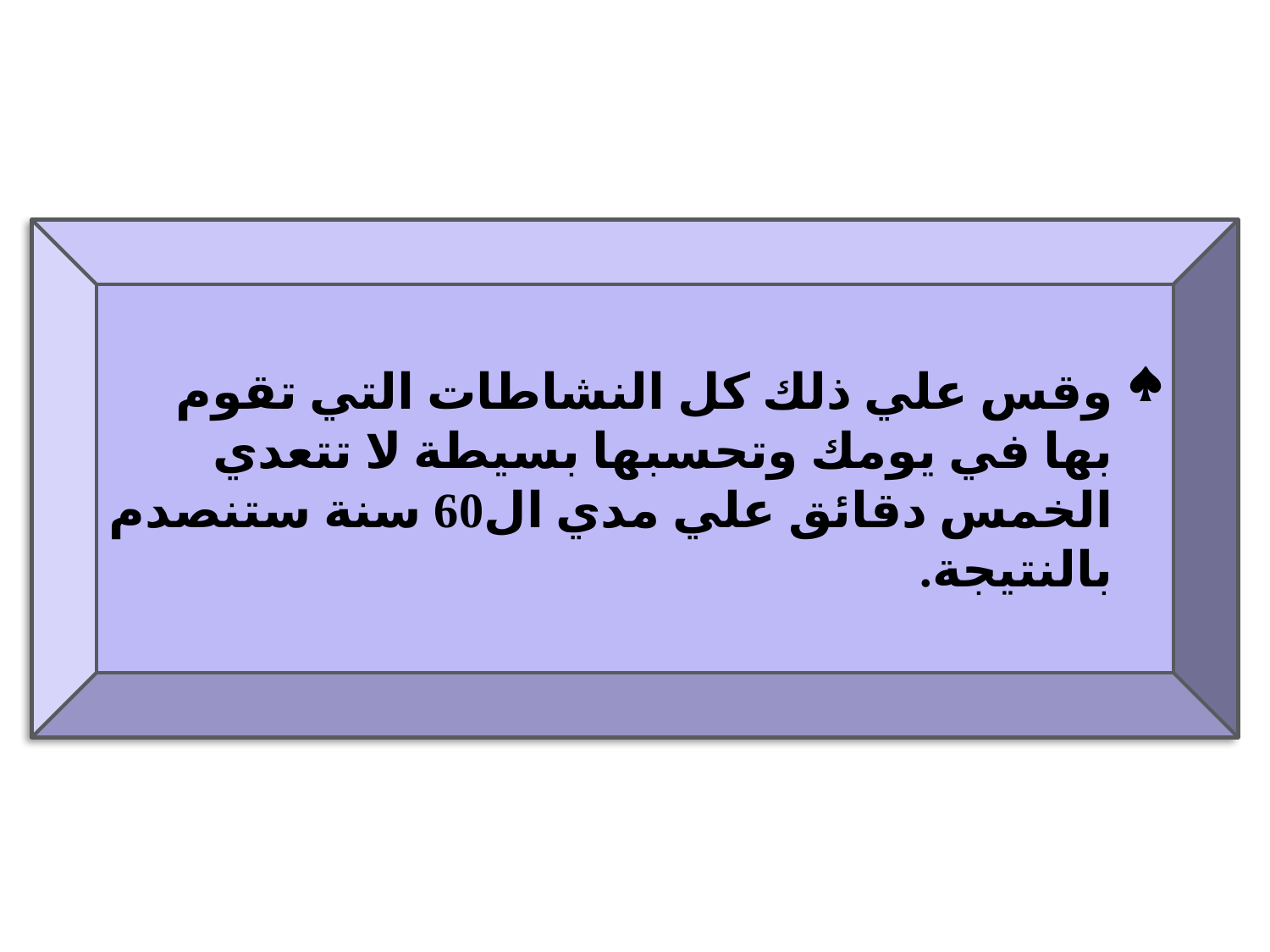

وقس علي ذلك كل النشاطات التي تقوم بها في يومك وتحسبها بسيطة لا تتعدي الخمس دقائق علي مدي ال60 سنة ستنصدم بالنتيجة.